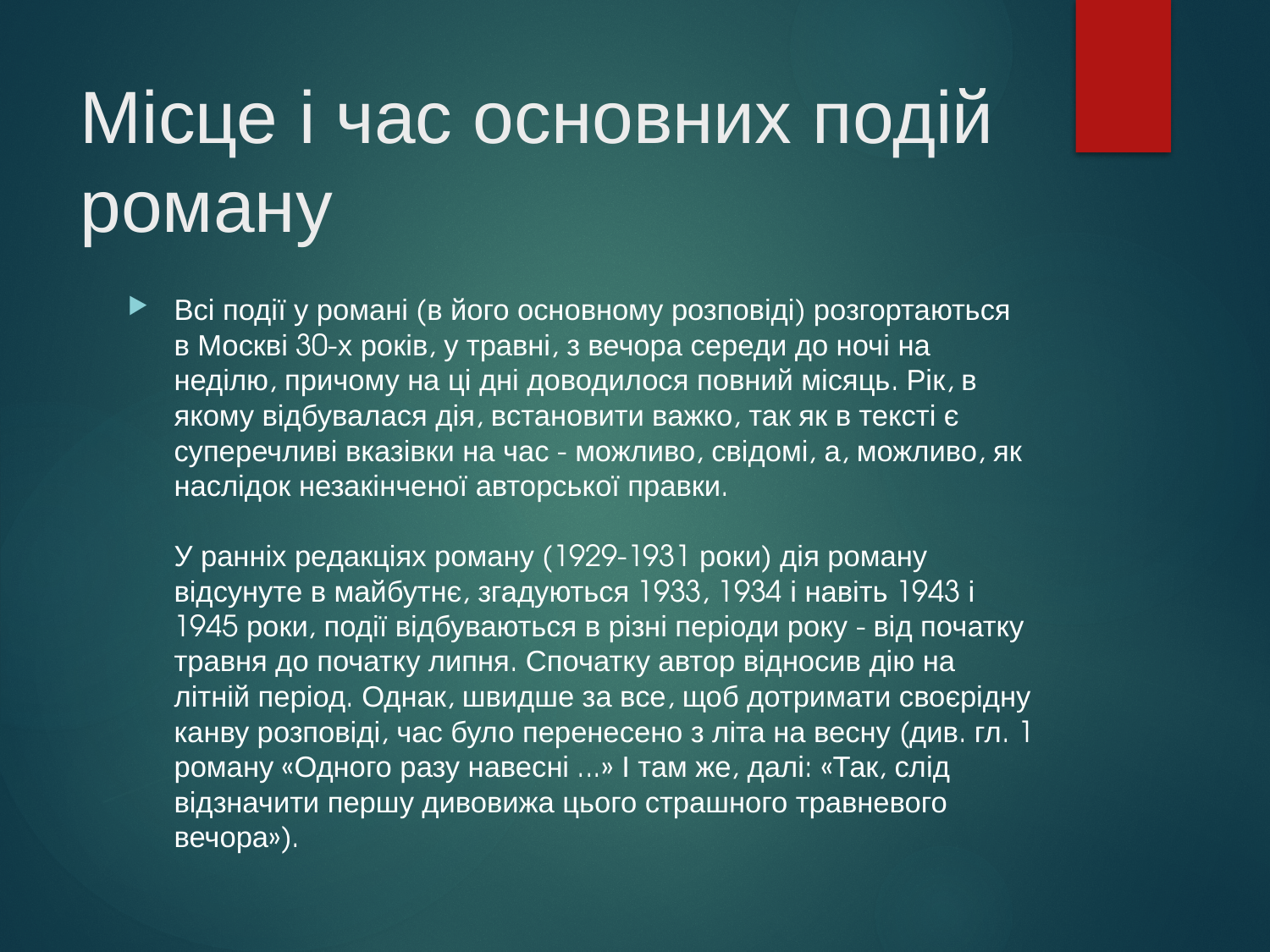

# Місце і час основних подій роману
Всі події у романі (в його основному розповіді) розгортаються в Москві 30-х років, у травні, з вечора середи до ночі на неділю, причому на ці дні доводилося повний місяць. Рік, в якому відбувалася дія, встановити важко, так як в тексті є суперечливі вказівки на час - можливо, свідомі, а, можливо, як наслідок незакінченої авторської правки.
У ранніх редакціях роману (1929-1931 роки) дія роману відсунуте в майбутнє, згадуються 1933, 1934 і навіть 1943 і 1945 роки, події відбуваються в різні періоди року - від початку травня до початку липня. Спочатку автор відносив дію на літній період. Однак, швидше за все, щоб дотримати своєрідну канву розповіді, час було перенесено з літа на весну (див. гл. 1 роману «Одного разу навесні ...» І там же, далі: «Так, слід відзначити першу дивовижа цього страшного травневого вечора»).